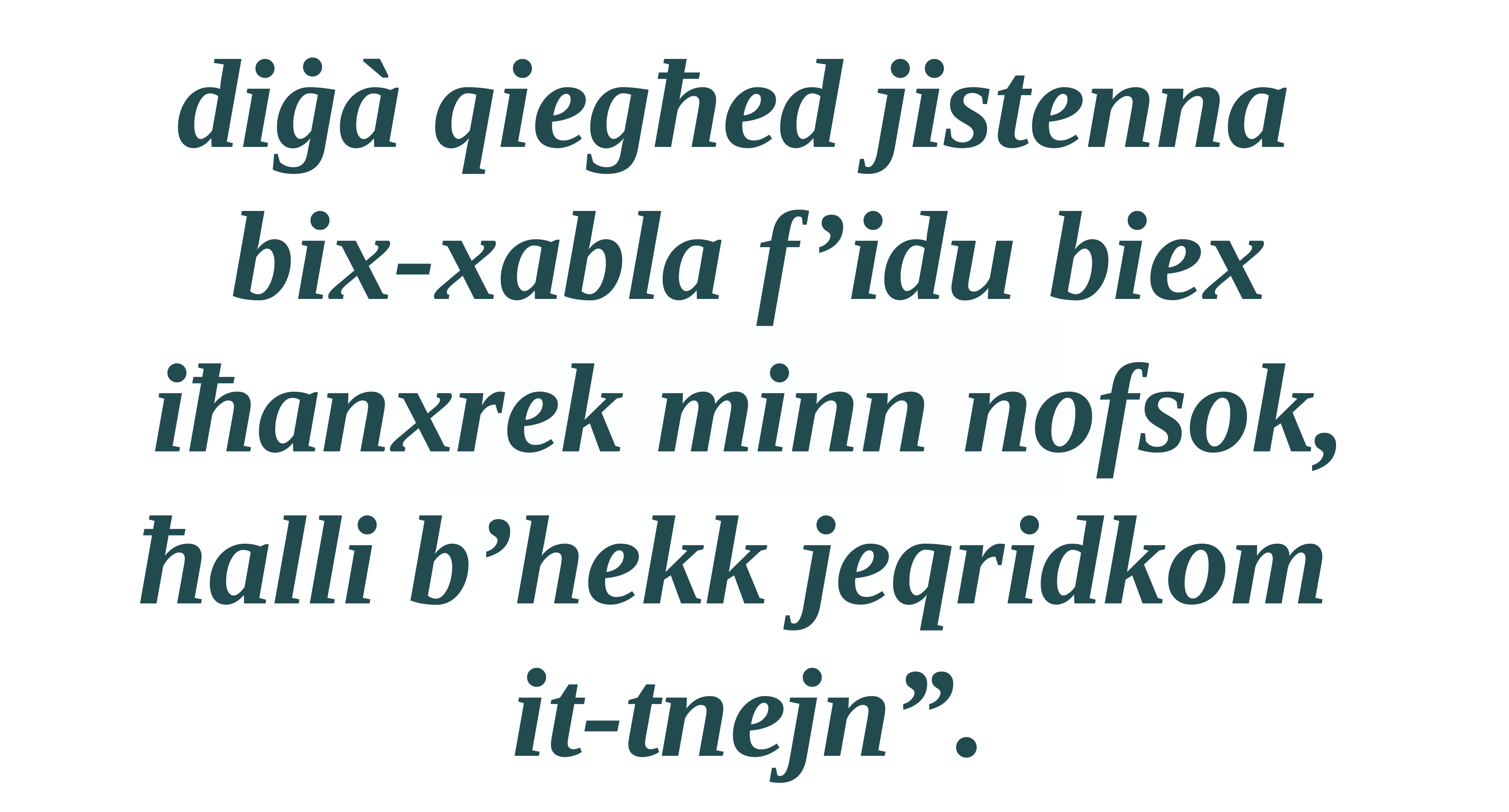

diġà qiegħed jistenna
bix-xabla f’idu biex iħanxrek minn nofsok, ħalli b’hekk jeqridkom
it-tnejn”.